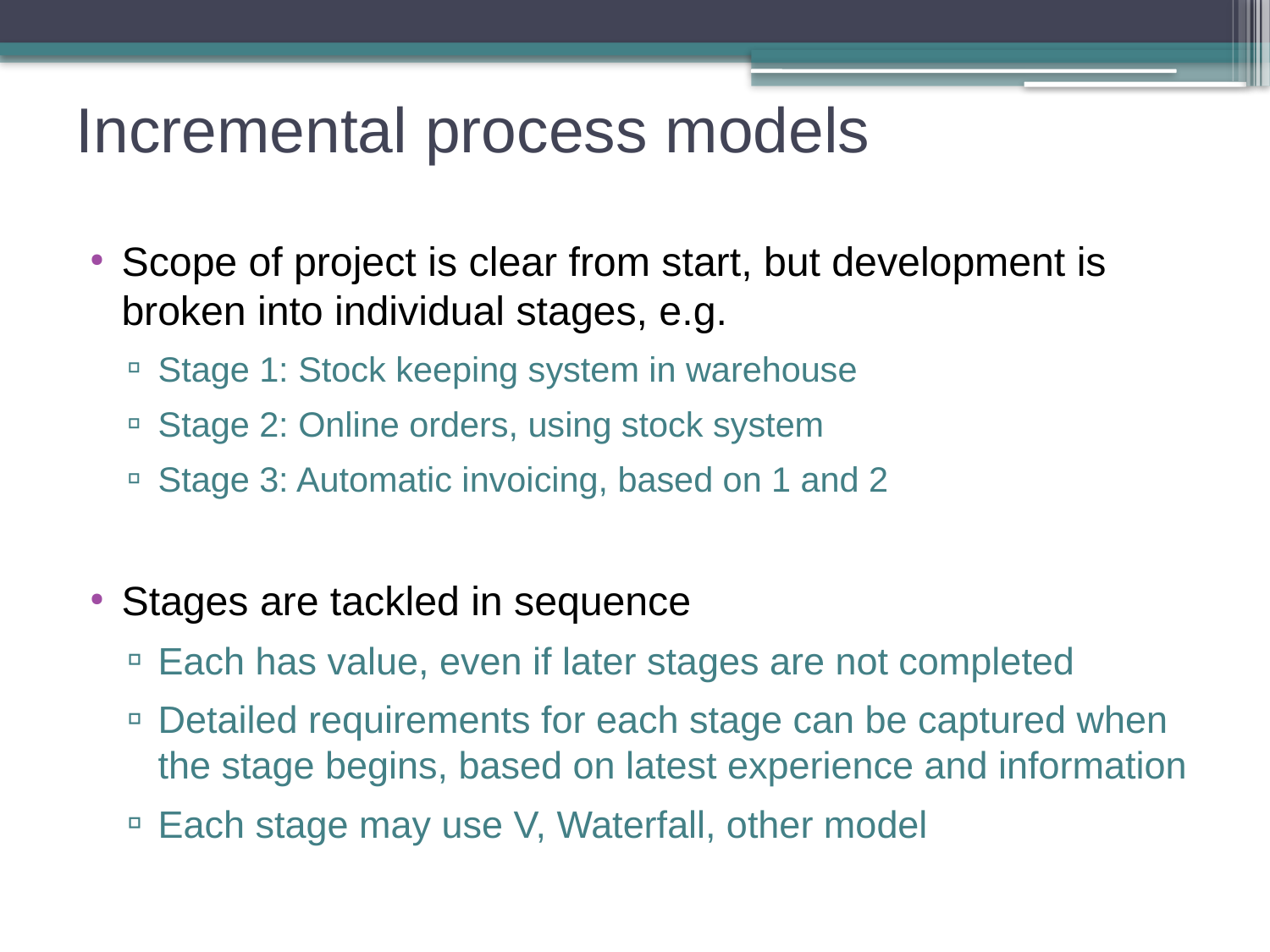

# Incremental process models

Scope of project is clear from start, but development is broken into individual stages, e.g.
Stage 1: Stock keeping system in warehouse
Stage 2: Online orders, using stock system
Stage 3: Automatic invoicing, based on 1 and 2

Stages are tackled in sequence
Each has value, even if later stages are not completed
Detailed requirements for each stage can be captured when the stage begins, based on latest experience and information
Each stage may use V, Waterfall, other model